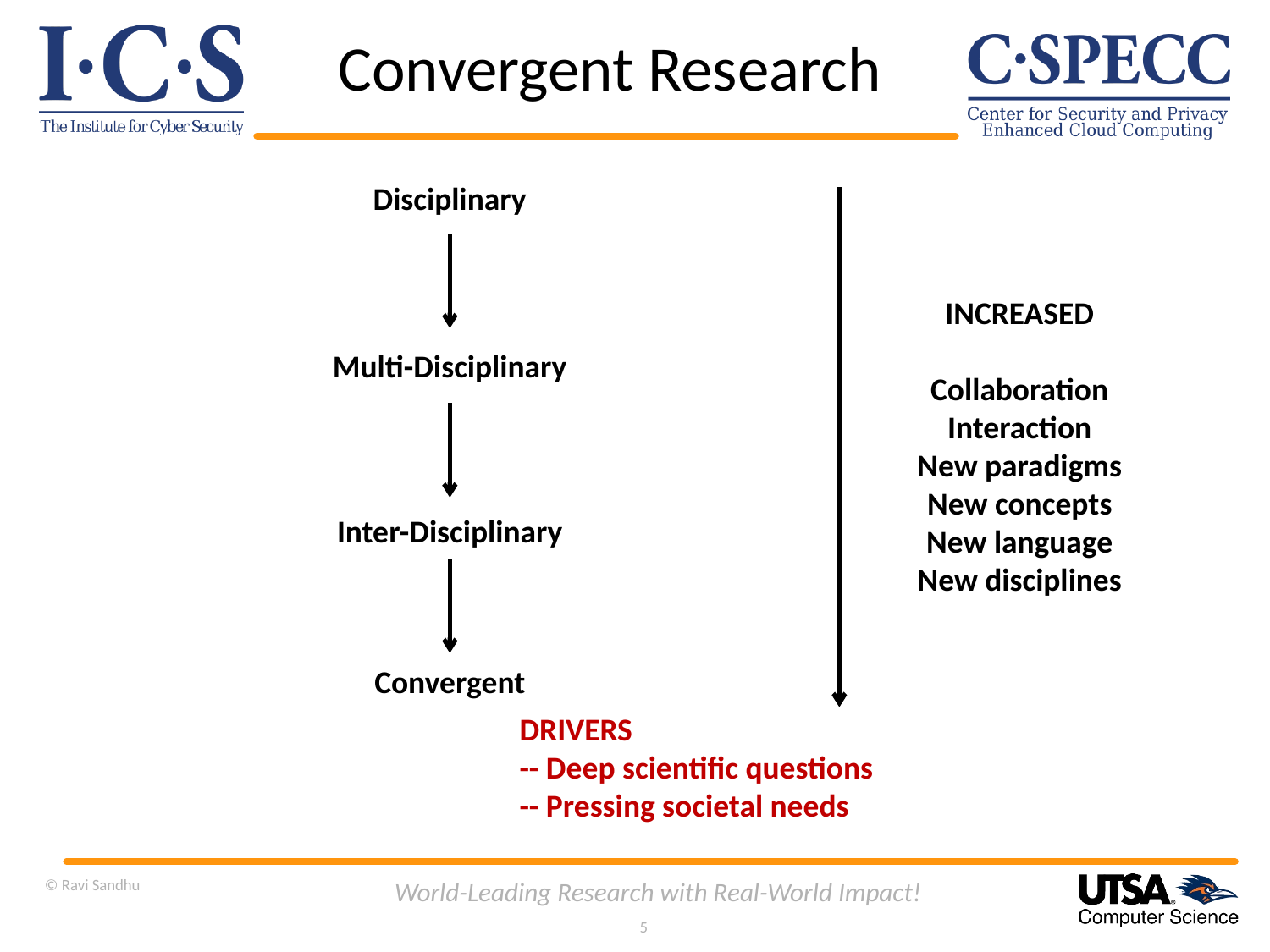

# Convergent Research
Disciplinary
INCREASED

Collaboration
Interaction
New paradigms
New concepts
New language
New disciplines

Multi-Disciplinary
Inter-Disciplinary
Convergent
DRIVERS
-- Deep scientific questions
-- Pressing societal needs
© Ravi Sandhu
World-Leading Research with Real-World Impact!
5